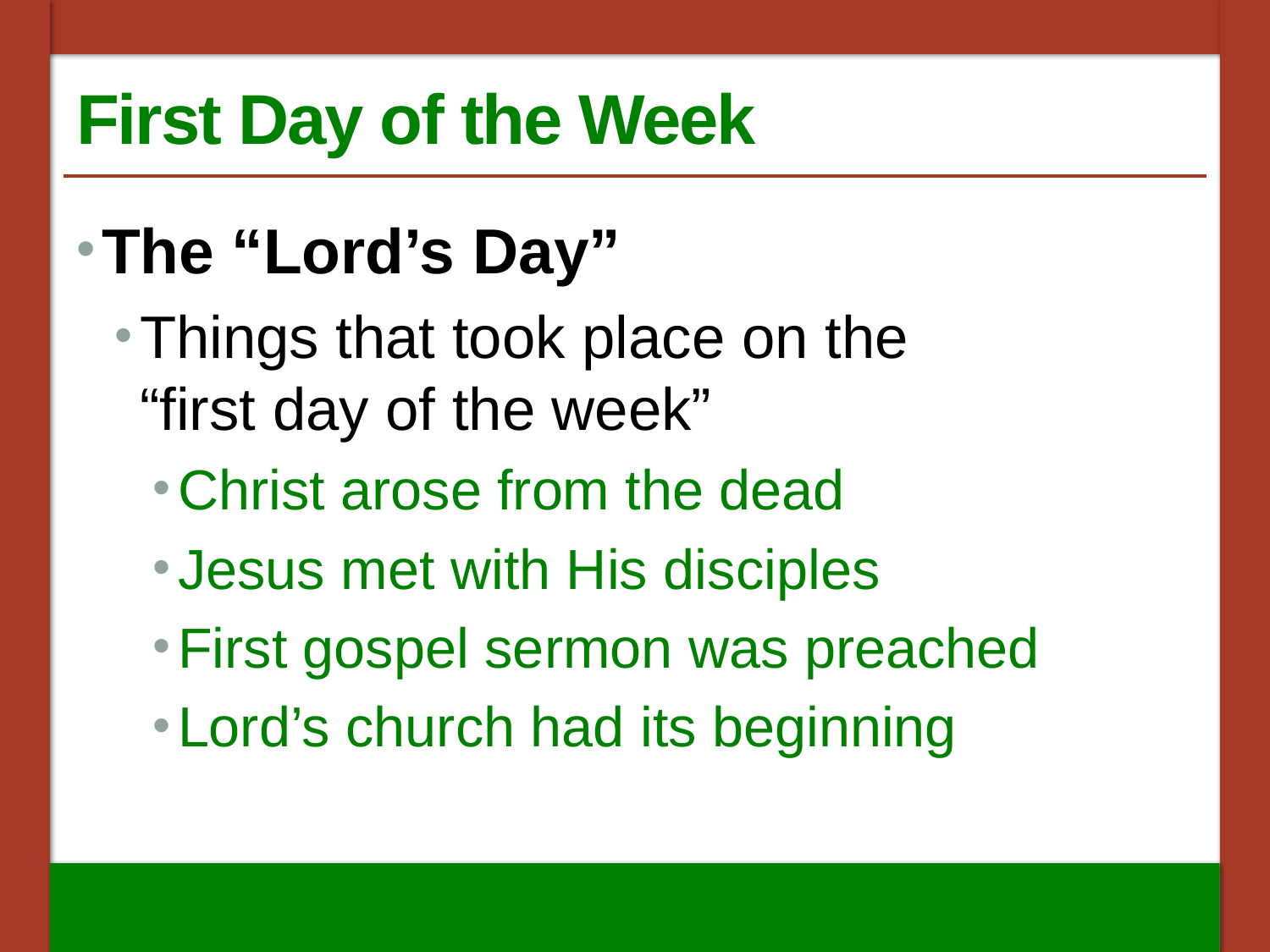

# First Day of the Week
The “Lord’s Day”
Things that took place on the
“first day of the week”
Christ arose from the dead
Jesus met with His disciples
First gospel sermon was preached
Lord’s church had its beginning